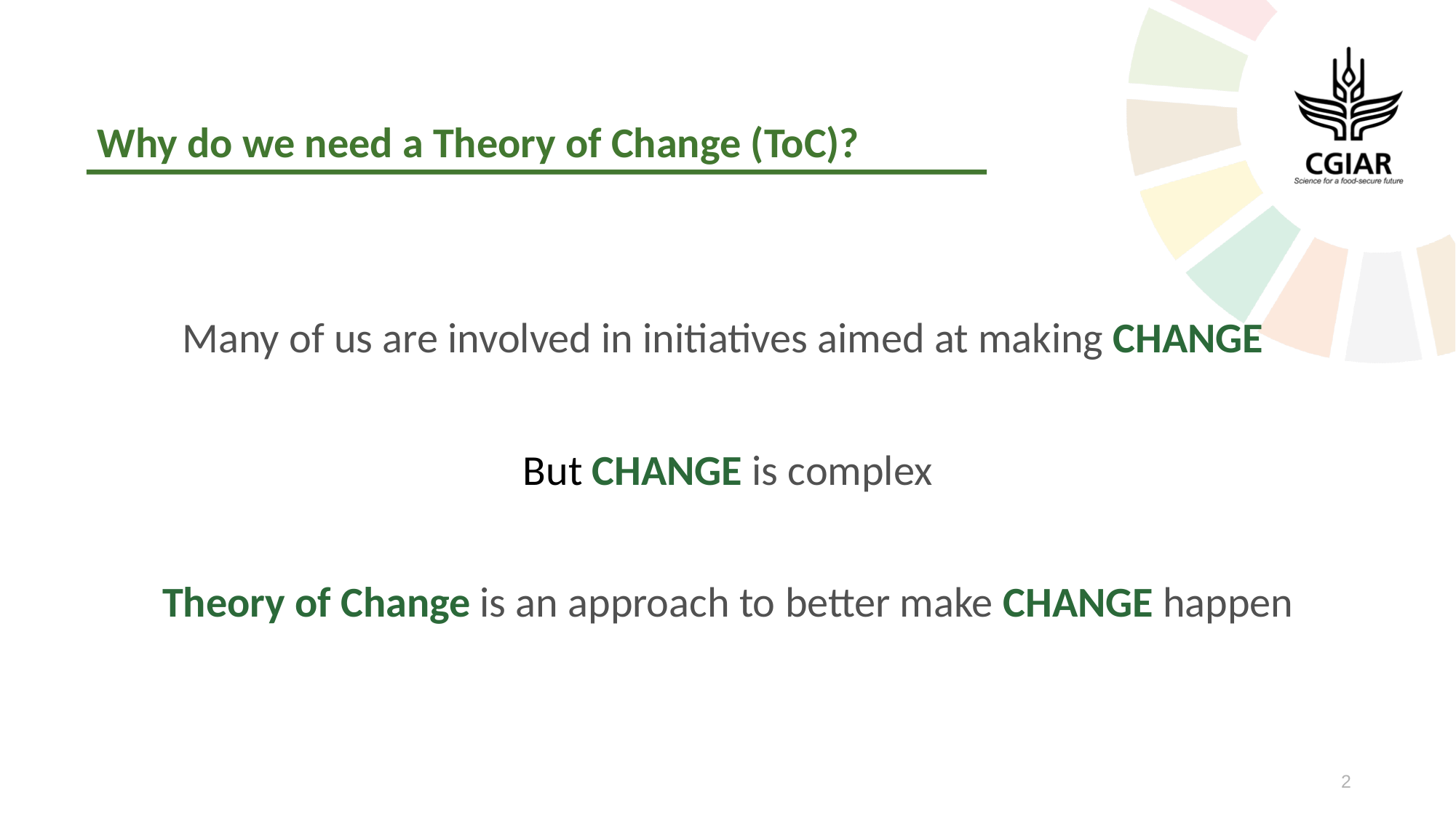

# Why do we need a Theory of Change (ToC)?

Many of us are involved in initiatives aimed at making CHANGE

But CHANGE is complex

Theory of Change is an approach to better make CHANGE happen

2